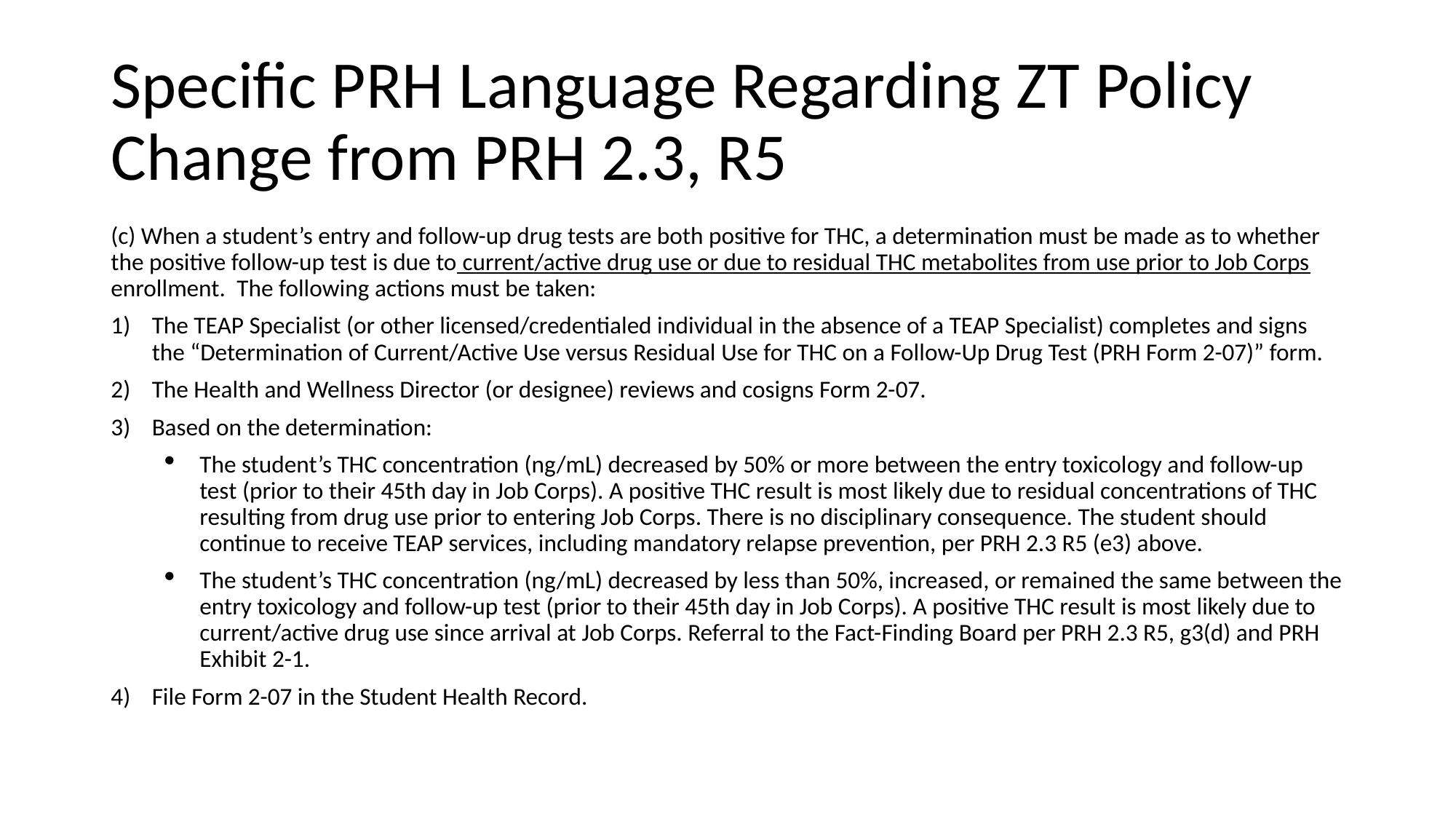

# Specific PRH Language Regarding ZT Policy Change from PRH 2.3, R5
(c) When a student’s entry and follow-up drug tests are both positive for THC, a determination must be made as to whether the positive follow-up test is due to current/active drug use or due to residual THC metabolites from use prior to Job Corps enrollment.  The following actions must be taken:
The TEAP Specialist (or other licensed/credentialed individual in the absence of a TEAP Specialist) completes and signs the “Determination of Current/Active Use versus Residual Use for THC on a Follow-Up Drug Test (PRH Form 2-07)” form.
The Health and Wellness Director (or designee) reviews and cosigns Form 2-07.
Based on the determination:
The student’s THC concentration (ng/mL) decreased by 50% or more between the entry toxicology and follow-up test (prior to their 45th day in Job Corps). A positive THC result is most likely due to residual concentrations of THC resulting from drug use prior to entering Job Corps. There is no disciplinary consequence. The student should continue to receive TEAP services, including mandatory relapse prevention, per PRH 2.3 R5 (e3) above.
The student’s THC concentration (ng/mL) decreased by less than 50%, increased, or remained the same between the entry toxicology and follow-up test (prior to their 45th day in Job Corps). A positive THC result is most likely due to current/active drug use since arrival at Job Corps. Referral to the Fact-Finding Board per PRH 2.3 R5, g3(d) and PRH Exhibit 2-1.
File Form 2-07 in the Student Health Record.